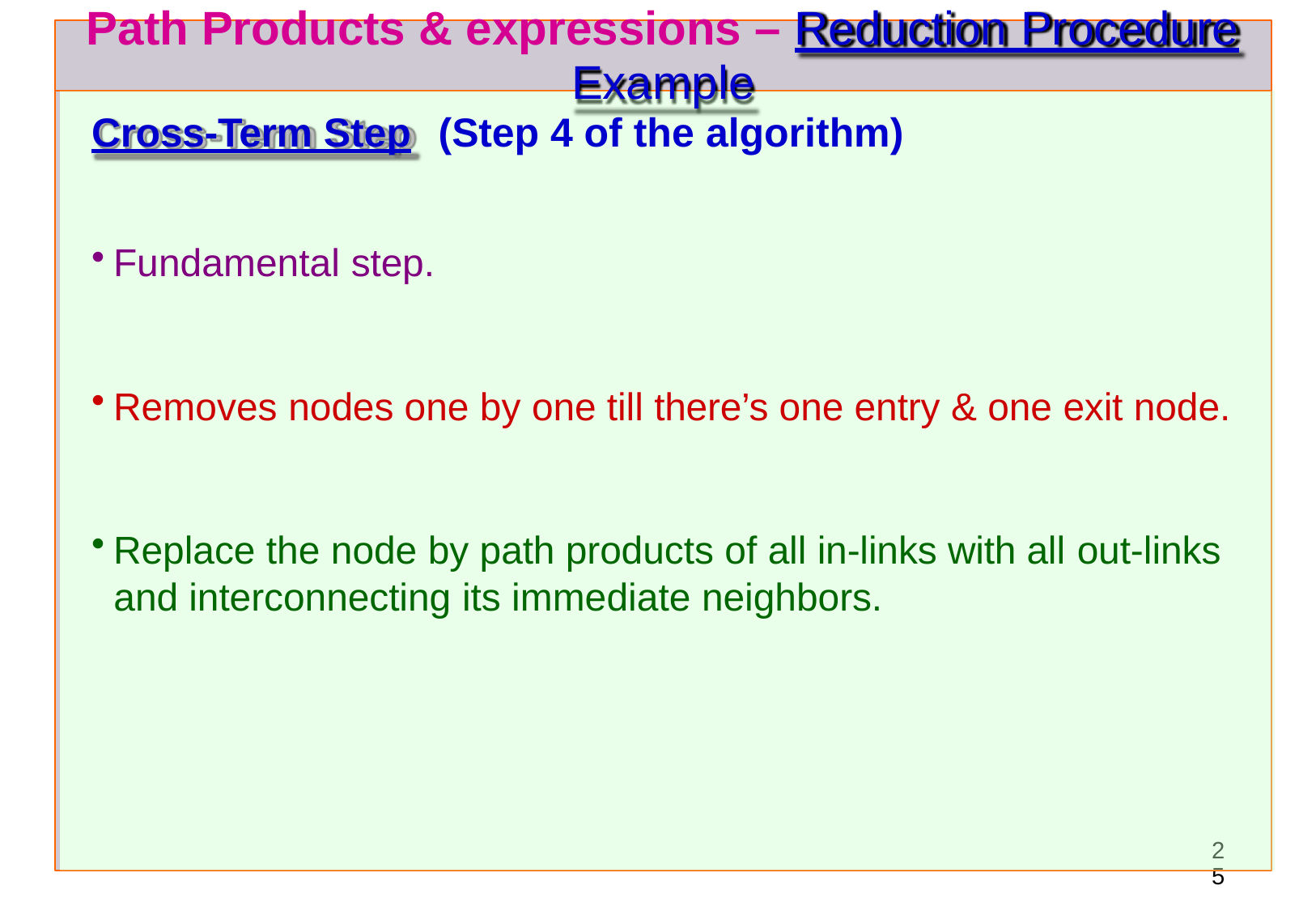

# Path Products & expressions – Reduction Procedure

Example
Cross-Term Step	(Step 4 of the algorithm)

Fundamental step.

Removes nodes one by one till there’s one entry & one exit node.

Replace the node by path products of all in-links with all out-links
and interconnecting its immediate neighbors.

25